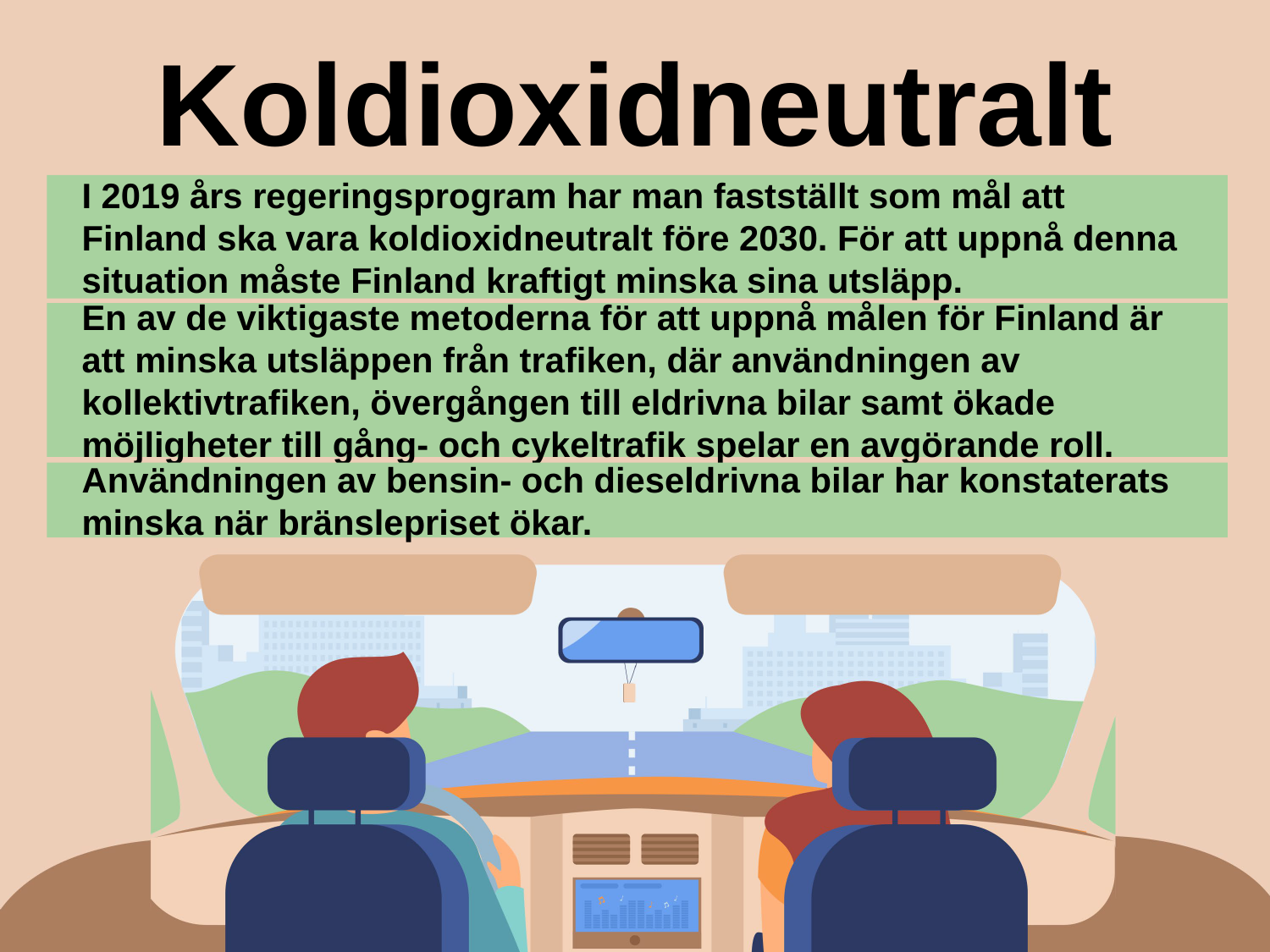

Koldioxidneutralt Finland
I 2019 års regeringsprogram har man fastställt som mål att Finland ska vara koldioxidneutralt före 2030. För att uppnå denna situation måste Finland kraftigt minska sina utsläpp.
En av de viktigaste metoderna för att uppnå målen för Finland är att minska utsläppen från trafiken, där användningen av kollektivtrafiken, övergången till eldrivna bilar samt ökade möjligheter till gång- och cykeltrafik spelar en avgörande roll.
Användningen av bensin- och dieseldrivna bilar har konstaterats minska när bränslepriset ökar.